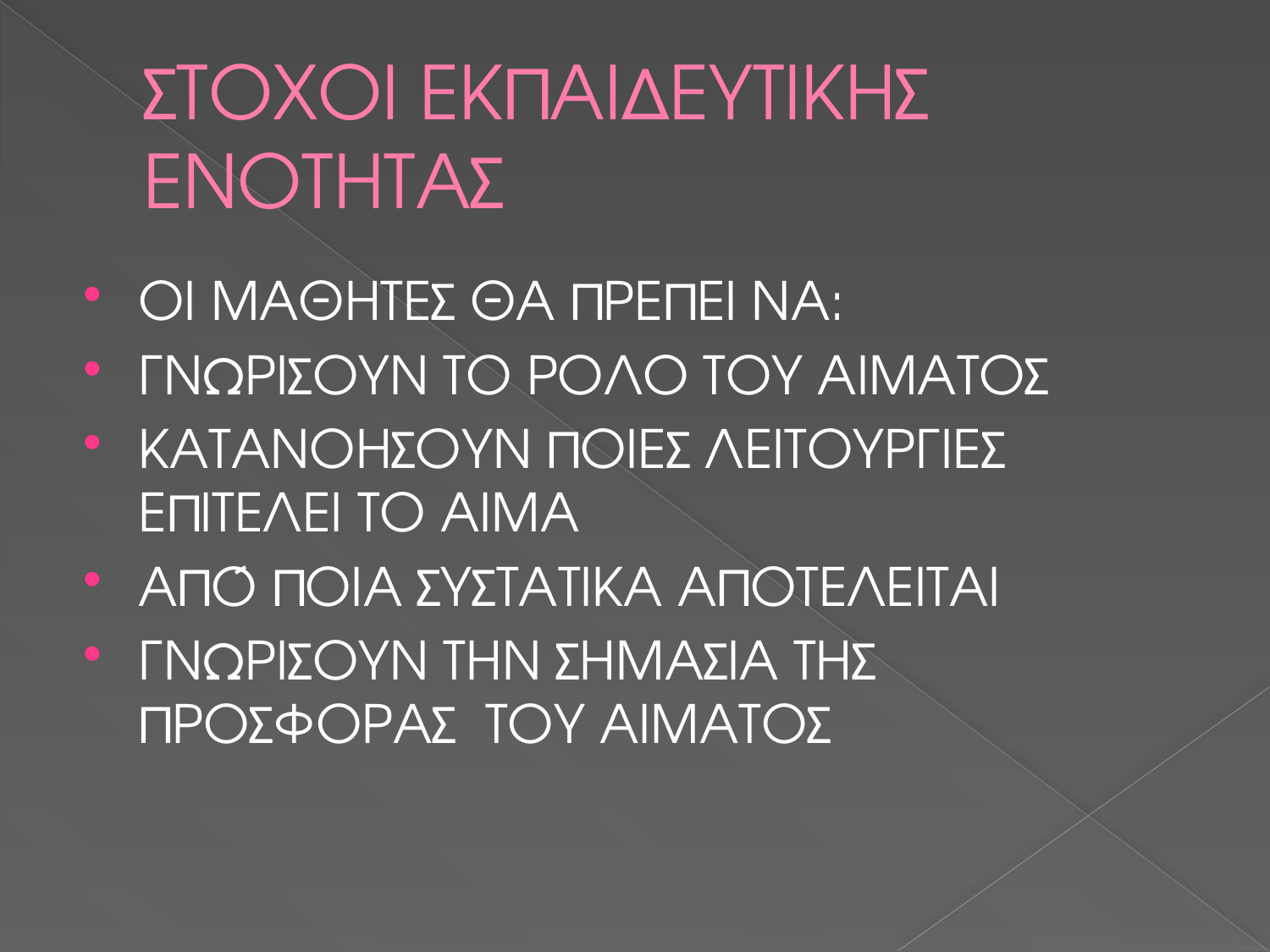

# ΣΤΟΧΟΙ ΕΚΠΑΙΔΕΥΤΙΚΗΣ ΕΝΟΤΗΤΑΣ
ΟΙ ΜΑΘΗΤΕΣ ΘΑ ΠΡΕΠΕΙ ΝΑ:
ΓΝΩΡΙΣΟΥΝ ΤΟ ΡΟΛΟ ΤΟΥ ΑΙΜΑΤΟΣ
ΚΑΤΑΝΟΗΣΟΥΝ ΠΟΙΕΣ ΛΕΙΤΟΥΡΓΙΕΣ ΕΠΙΤΕΛΕΙ ΤΟ ΑΙΜΑ
ΑΠΌ ΠΟΙΑ ΣΥΣΤΑΤΙΚΑ ΑΠΟΤΕΛΕΙΤΑΙ
ΓΝΩΡΙΣΟΥΝ ΤΗΝ ΣΗΜΑΣΙΑ ΤΗΣ ΠΡΟΣΦΟΡΑΣ  ΤΟΥ ΑΙΜΑΤΟΣ